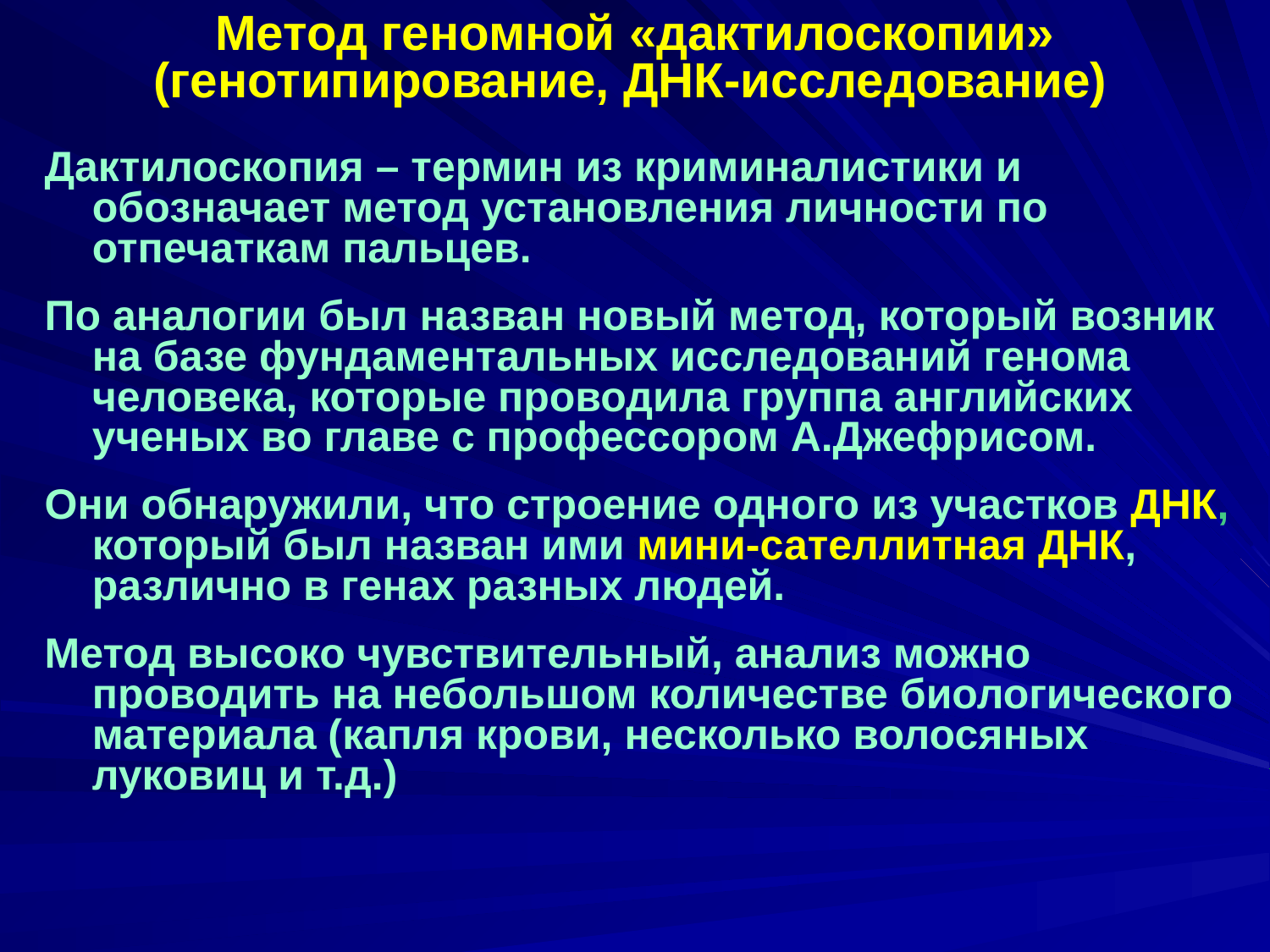

Метод геномной «дактилоскопии» (генотипирование, ДНК-исследование)
Дактилоскопия – термин из криминалистики и обозначает метод установления личности по отпечаткам пальцев.

По аналогии был назван новый метод, который возник на базе фундаментальных исследований генома человека, которые проводила группа английских ученых во главе с профессором А.Джефрисом.

Они обнаружили, что строение одного из участков ДНК, который был назван ими мини-сателлитная ДНК, различно в генах разных людей.

Метод высоко чувствительный, анализ можно проводить на небольшом количестве биологического материала (капля крови, несколько волосяных луковиц и т.д.)